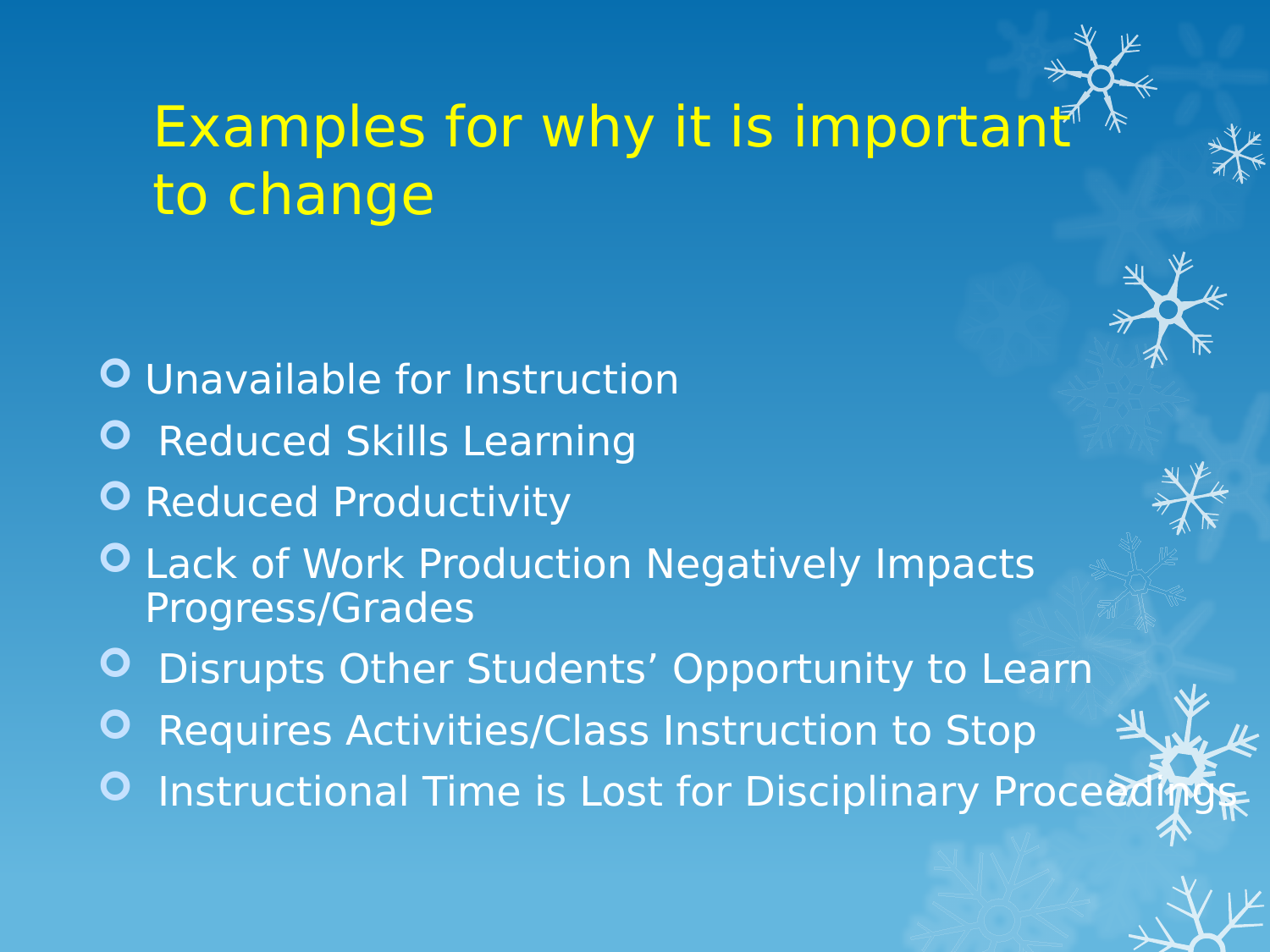

# Examples for why it is important to change
Unavailable for Instruction
 Reduced Skills Learning
Reduced Productivity
Lack of Work Production Negatively Impacts Progress/Grades
 Disrupts Other Students’ Opportunity to Learn
 Requires Activities/Class Instruction to Stop
 Instructional Time is Lost for Disciplinary Proceedings